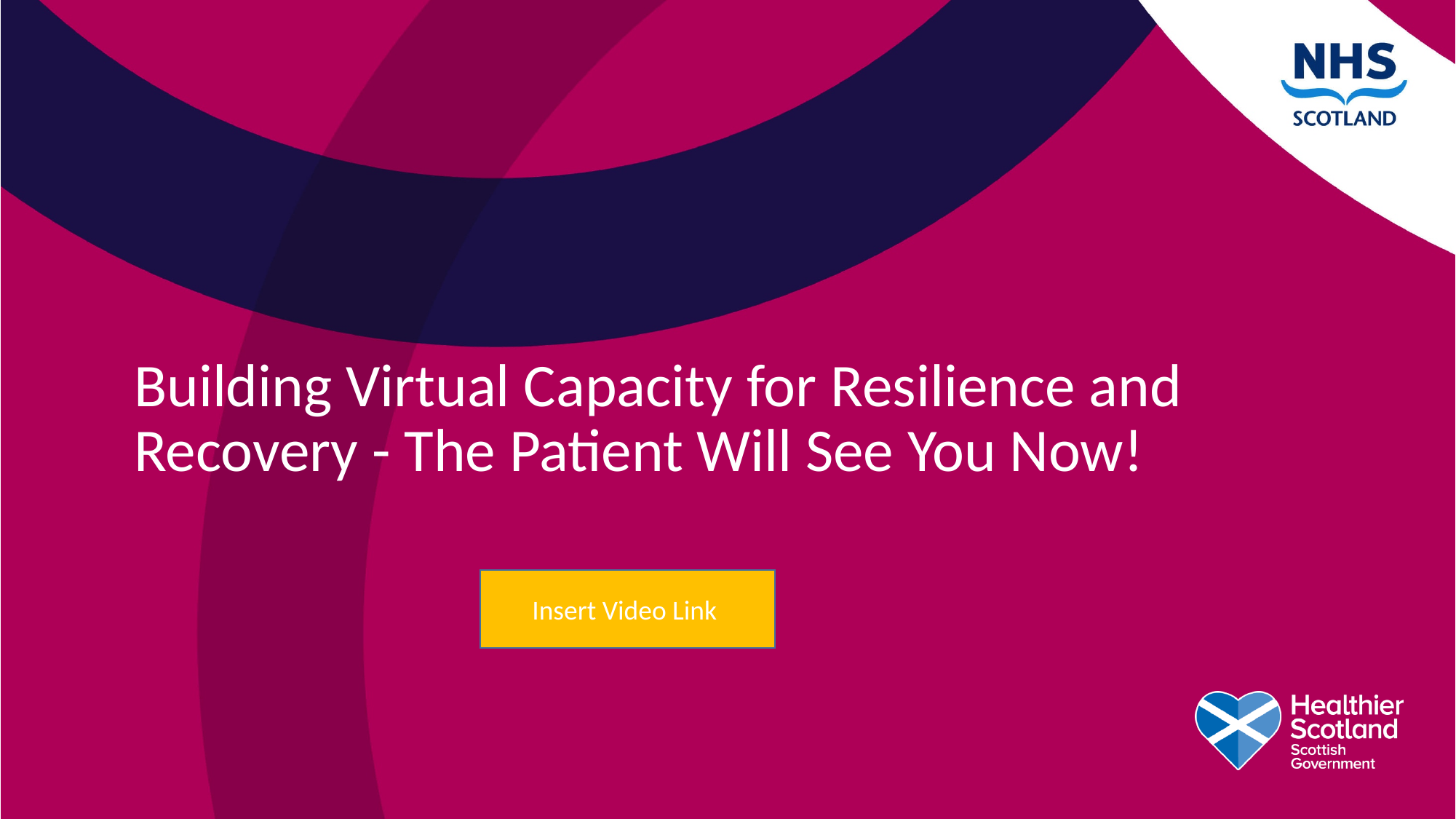

# Building Virtual Capacity for Resilience and Recovery - The Patient Will See You Now!
Insert Video Link